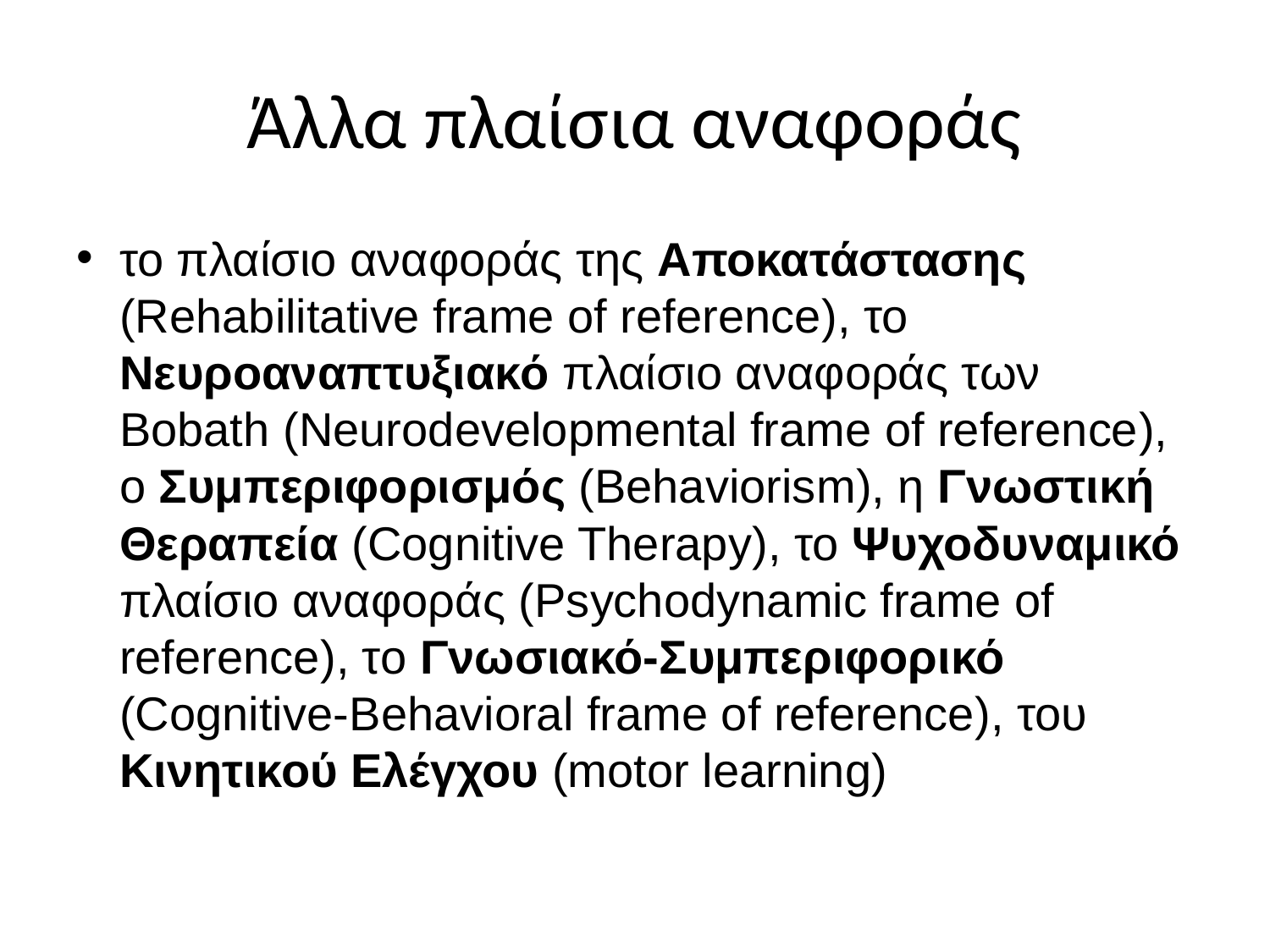

# Άλλα πλαίσια αναφοράς
το πλαίσιο αναφοράς της Αποκατάστασης (Rehabilitative frame of reference), το Νευροαναπτυξιακό πλαίσιο αναφοράς των Bobath (Νeurodevelopmental frame of reference), ο Συμπεριφορισμός (Behaviorism), η Γνωστική Θεραπεία (Cognitive Therapy), το Ψυχοδυναμικό πλαίσιο αναφοράς (Psychodynamic frame of reference), το Γνωσιακό-Συμπεριφορικό (Cognitive-Behavioral frame of reference), του Κινητικού Ελέγχου (motor learning)